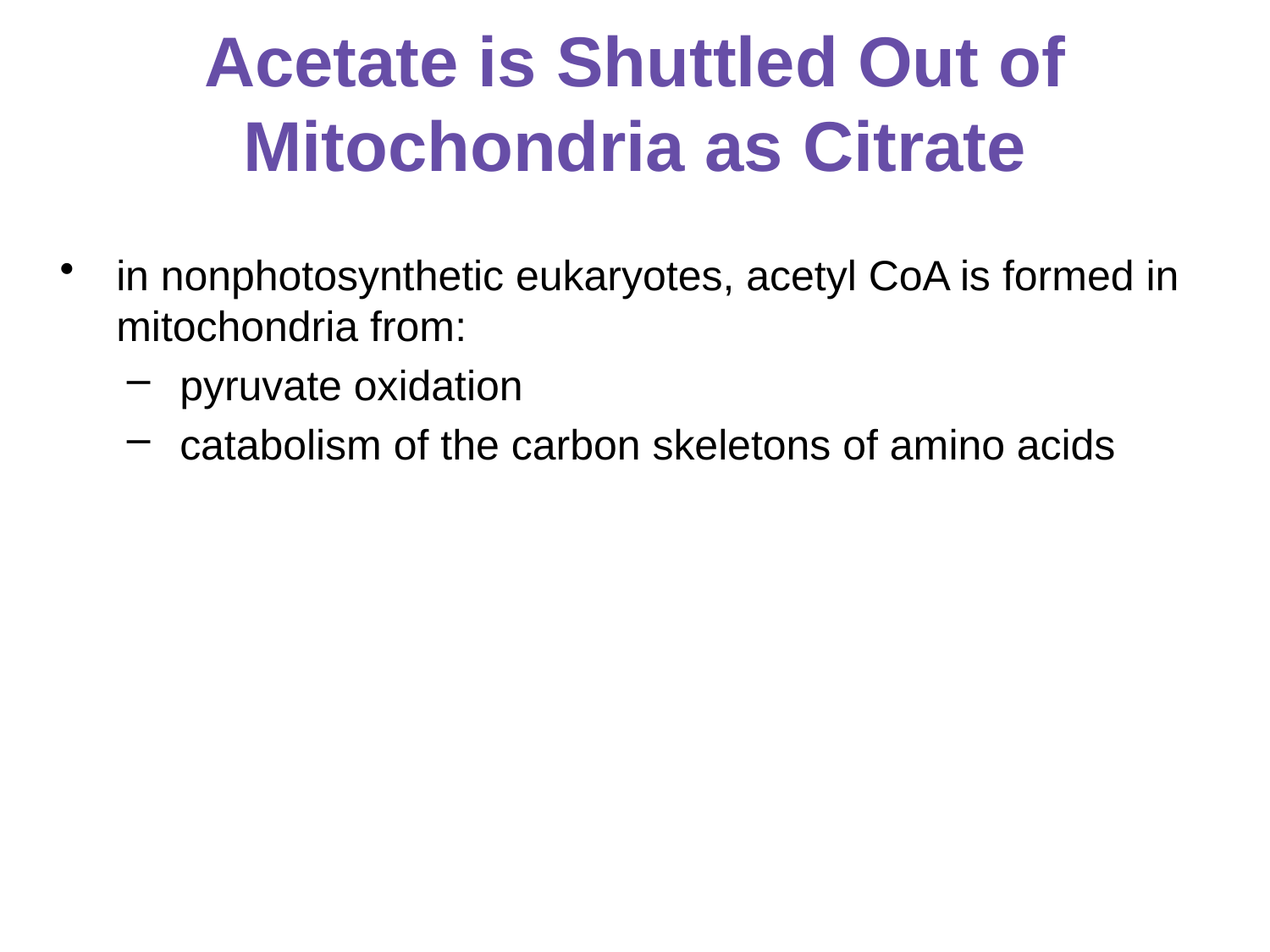

# Acetate is Shuttled Out of Mitochondria as Citrate
in nonphotosynthetic eukaryotes, acetyl CoA is formed in mitochondria from:
pyruvate oxidation
catabolism of the carbon skeletons of amino acids